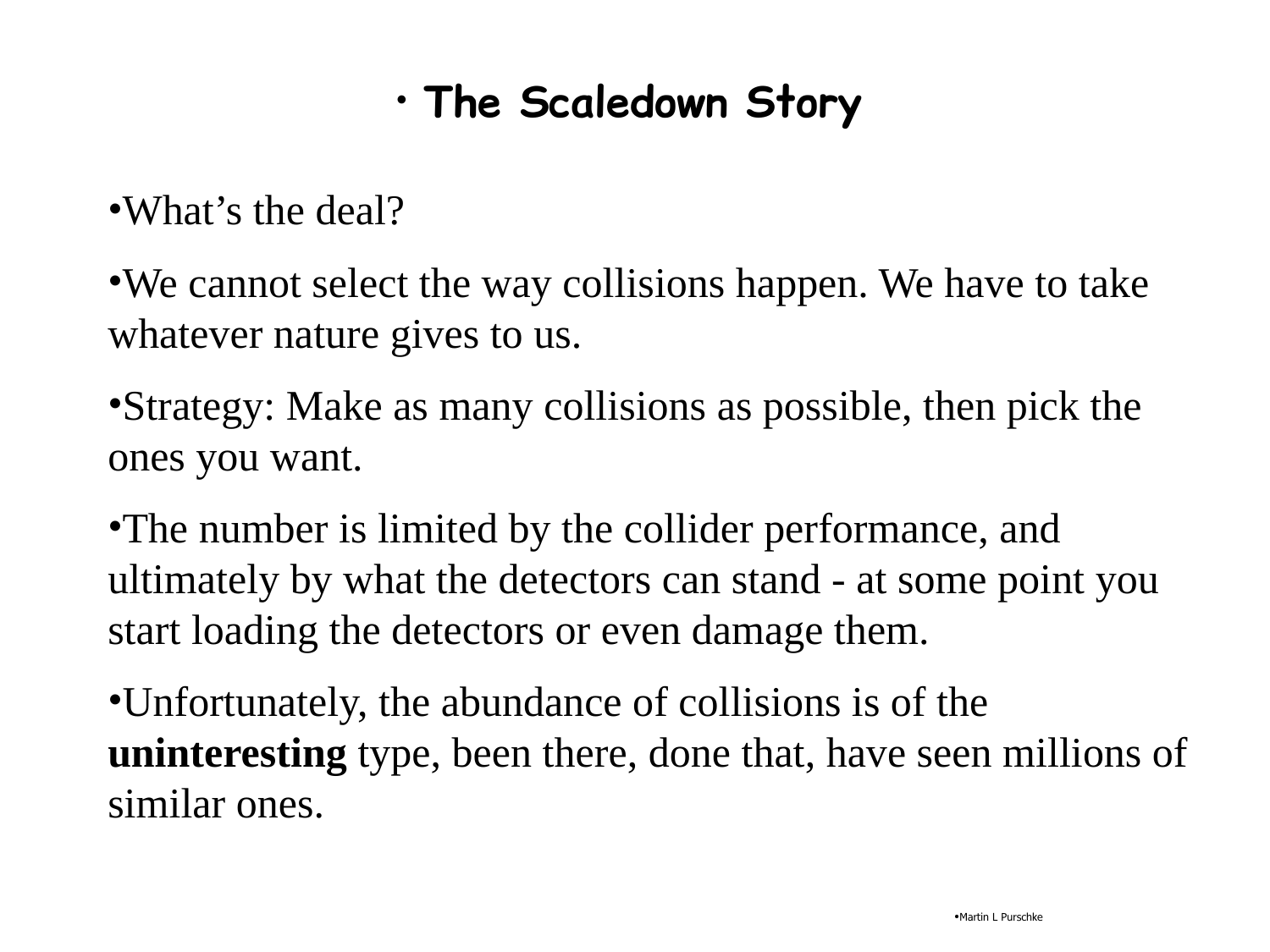

The Scaledown Story
What’s the deal?
We cannot select the way collisions happen. We have to take whatever nature gives to us.
Strategy: Make as many collisions as possible, then pick the ones you want.
The number is limited by the collider performance, and ultimately by what the detectors can stand - at some point you start loading the detectors or even damage them.
Unfortunately, the abundance of collisions is of the uninteresting type, been there, done that, have seen millions of similar ones.